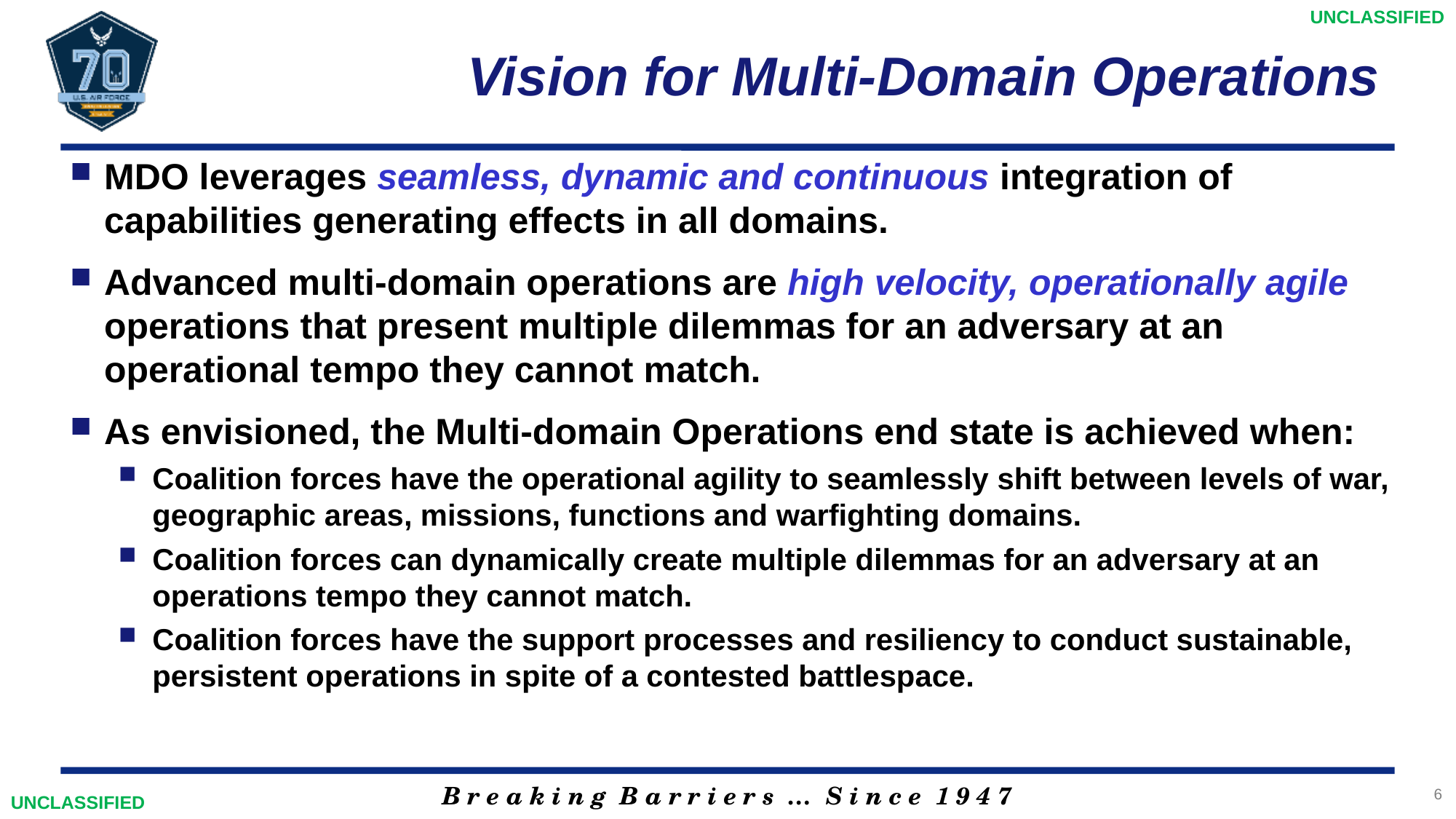

# Vision for Multi-Domain Operations
MDO leverages seamless, dynamic and continuous integration of capabilities generating effects in all domains.
Advanced multi-domain operations are high velocity, operationally agile operations that present multiple dilemmas for an adversary at an operational tempo they cannot match.
As envisioned, the Multi-domain Operations end state is achieved when:
Coalition forces have the operational agility to seamlessly shift between levels of war, geographic areas, missions, functions and warfighting domains.
Coalition forces can dynamically create multiple dilemmas for an adversary at an operations tempo they cannot match.
Coalition forces have the support processes and resiliency to conduct sustainable, persistent operations in spite of a contested battlespace.

6